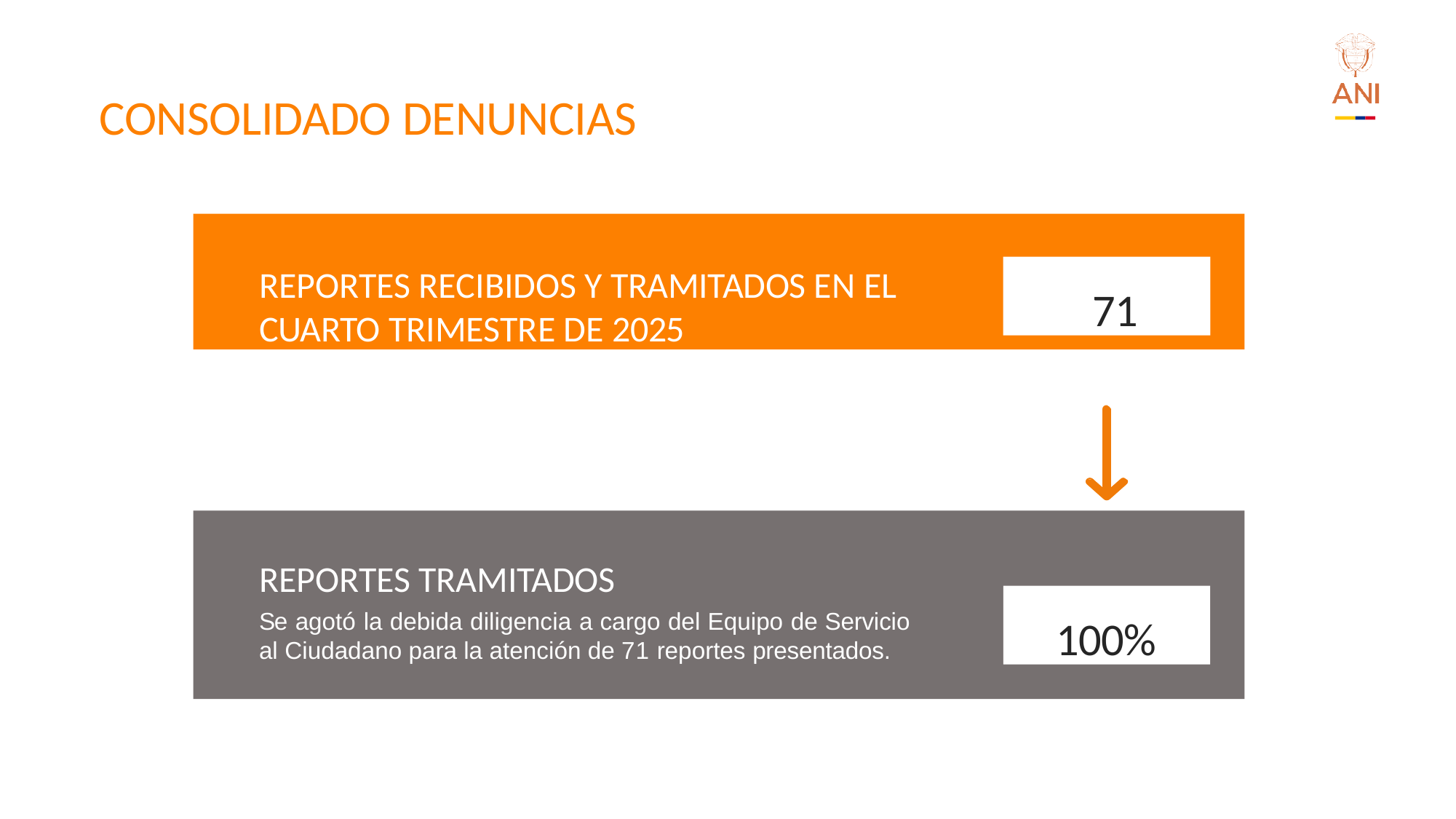

# CONSOLIDADO DENUNCIAS

REPORTES RECIBIDOS Y TRAMITADOS EN EL CUARTO TRIMESTRE DE 2025
  71

REPORTES TRAMITADOS
Se agotó la debida diligencia a cargo del Equipo de Servicio al Ciudadano para la atención de 71 reportes presentados.

100%